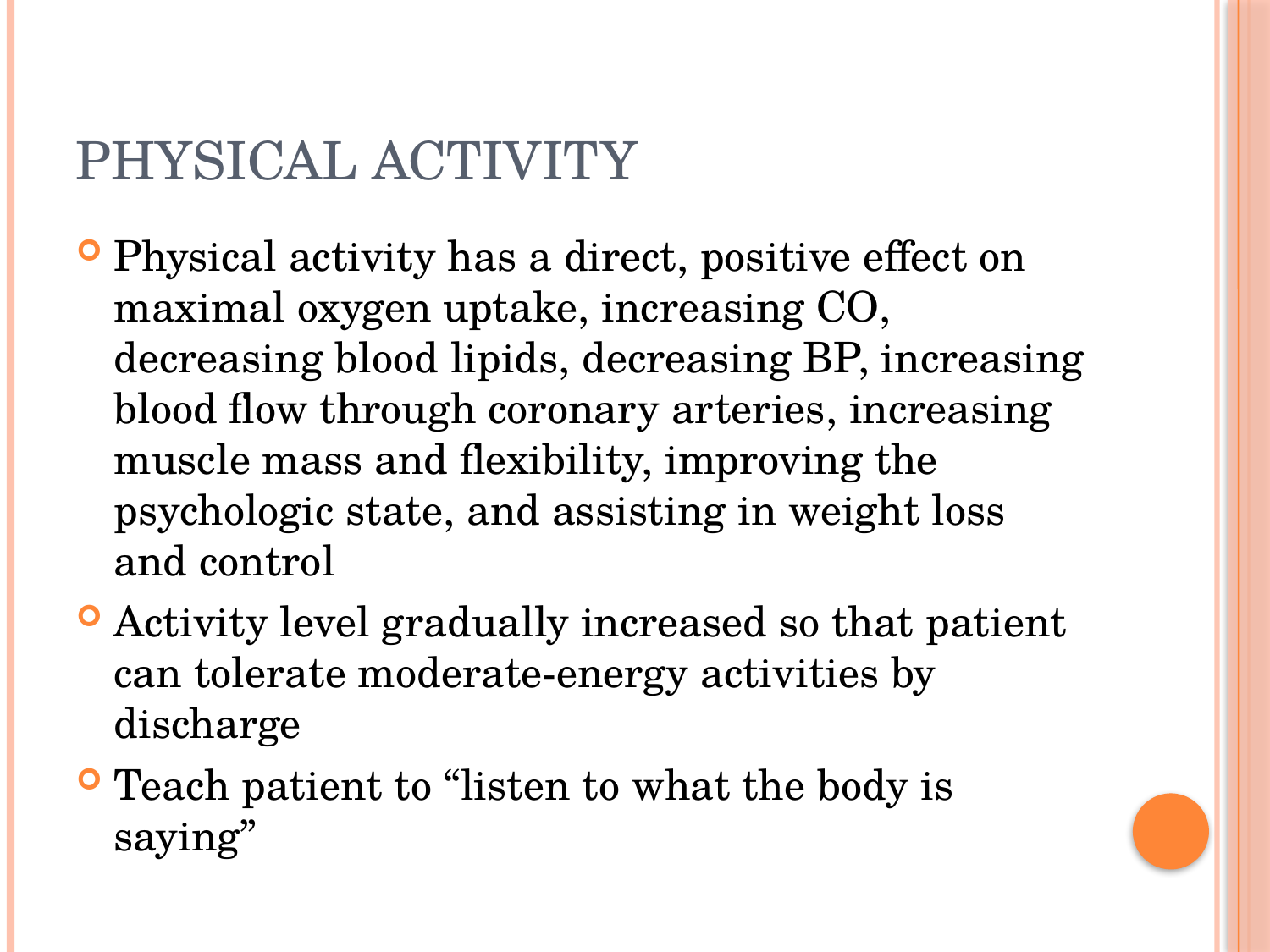

# Physical Activity
Physical activity has a direct, positive effect on maximal oxygen uptake, increasing CO, decreasing blood lipids, decreasing BP, increasing blood flow through coronary arteries, increasing muscle mass and flexibility, improving the psychologic state, and assisting in weight loss and control
Activity level gradually increased so that patient can tolerate moderate-energy activities by discharge
Teach patient to “listen to what the body is saying”